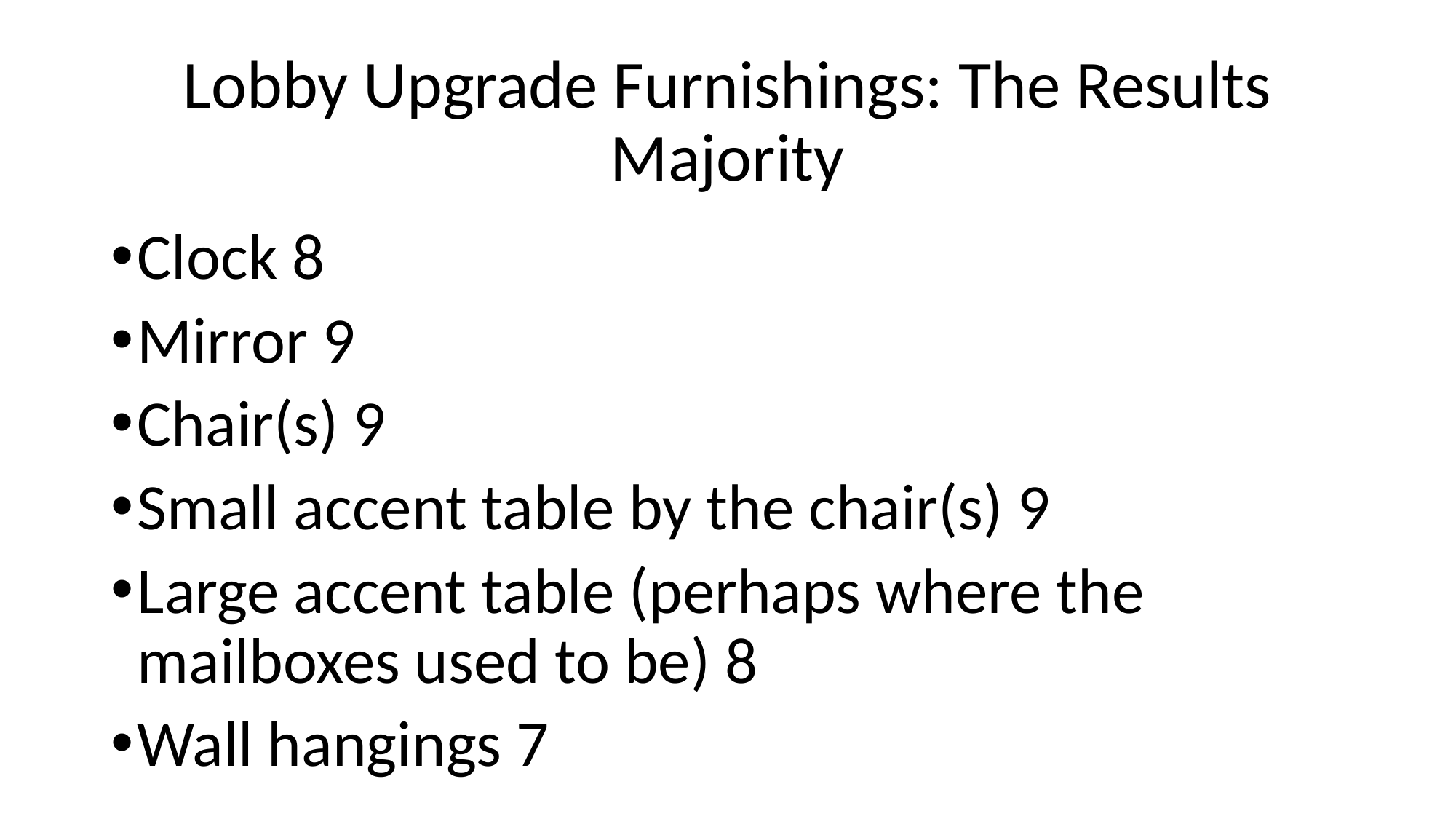

# Lobby Upgrade Furnishings: The Results Majority
Clock 8
Mirror 9
Chair(s) 9
Small accent table by the chair(s) 9
Large accent table (perhaps where the mailboxes used to be) 8
Wall hangings 7